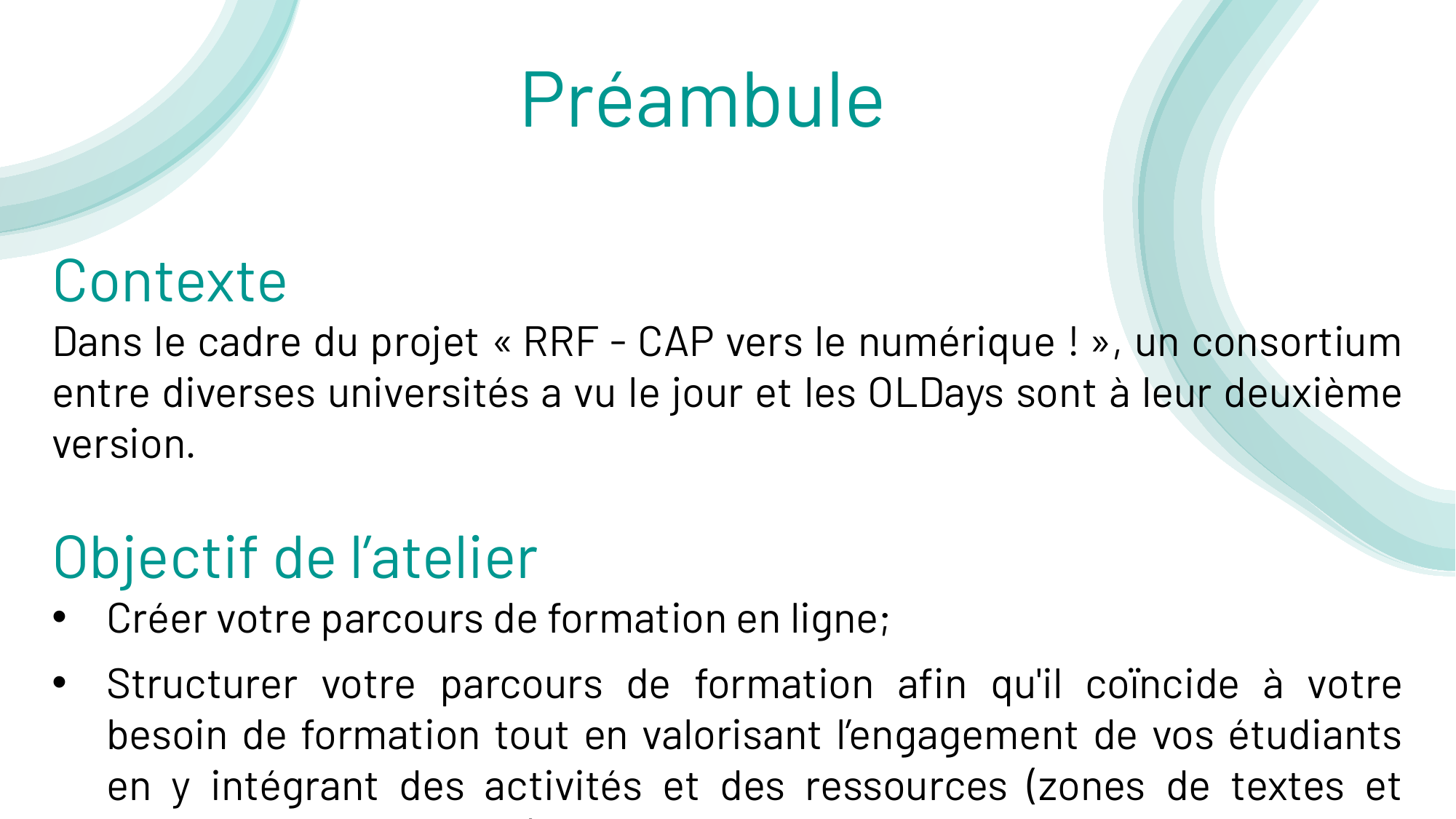

# Préambule

Contexte
Dans le cadre du projet « RRF - CAP vers le numérique ! », un consortium entre diverses universités a vu le jour et les OLDays sont à leur deuxième version.

Objectif de l’atelier
Créer votre parcours de formation en ligne;

Structurer votre parcours de formation afin qu'il coïncide à votre besoin de formation tout en valorisant l’engagement de vos étudiants en y intégrant des activités et des ressources (zones de textes et médias, vidéos, tests…)
2